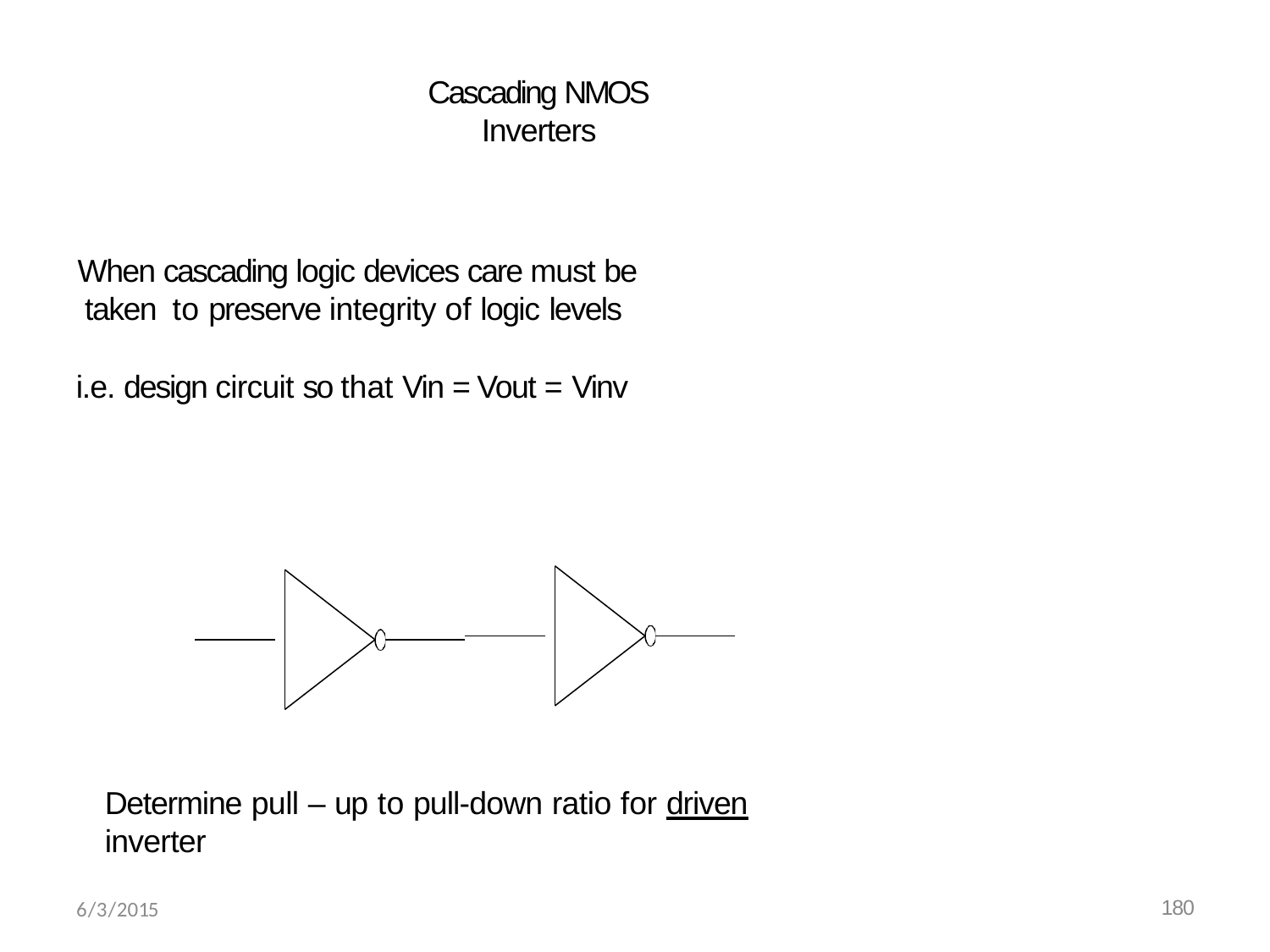

# Cascading NMOS Inverters
When cascading logic devices care must be taken  to preserve integrity of logic levels

i.e. design circuit so that Vin = Vout = Vinv

Determine pull – up to pull-down ratio for driven inverter
6/3/2015
180